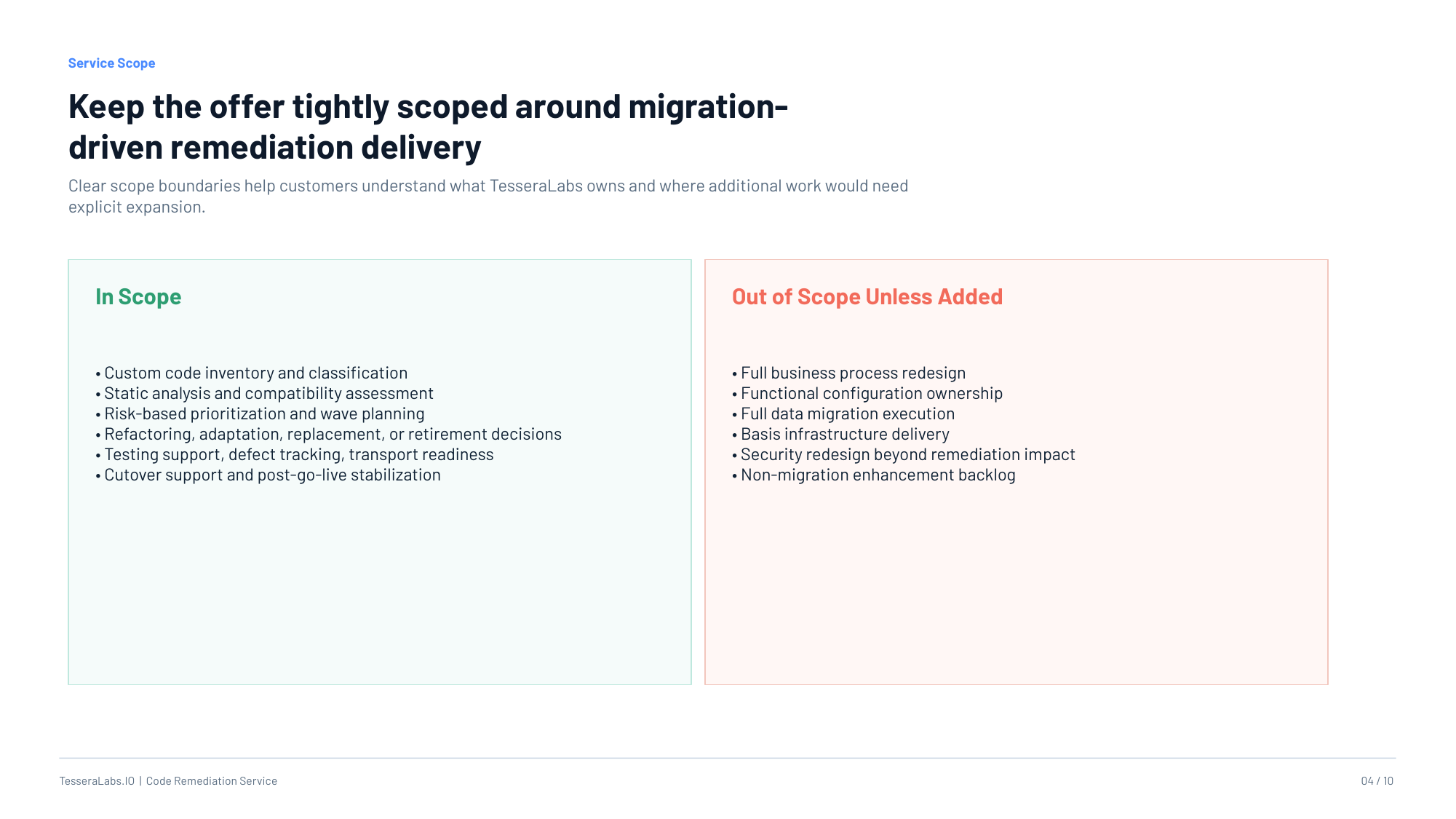

Service Scope
Keep the offer tightly scoped around migration-driven remediation delivery
Clear scope boundaries help customers understand what TesseraLabs owns and where additional work would need explicit expansion.

In Scope
Out of Scope Unless Added
• Custom code inventory and classification
• Static analysis and compatibility assessment
• Risk-based prioritization and wave planning
• Refactoring, adaptation, replacement, or retirement decisions
• Testing support, defect tracking, transport readiness
• Cutover support and post-go-live stabilization
• Full business process redesign
• Functional configuration ownership
• Full data migration execution
• Basis infrastructure delivery
• Security redesign beyond remediation impact
• Non-migration enhancement backlog

TesseraLabs.IO  |  Code Remediation Service
04 / 10